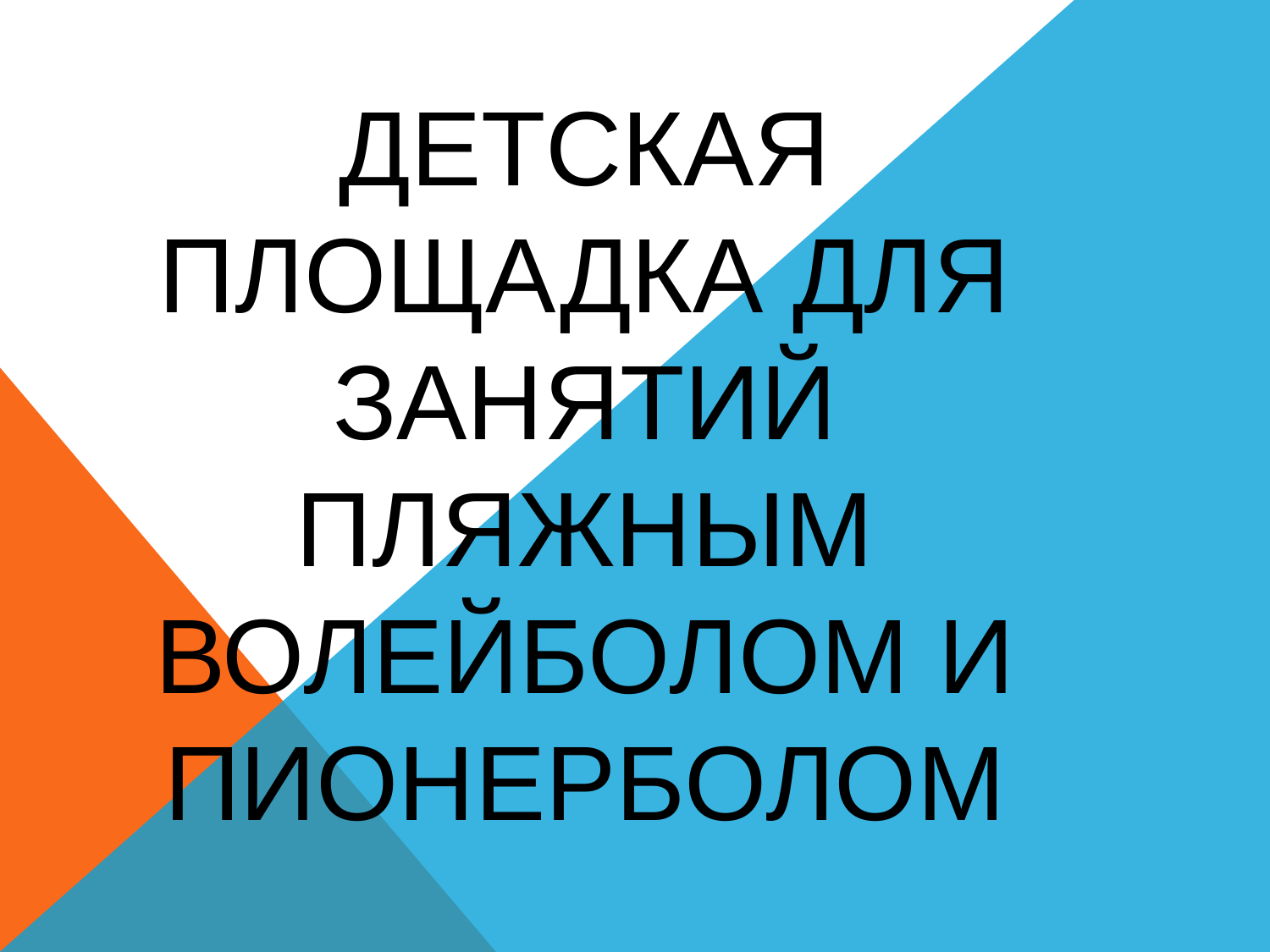

# Детская площадка для занятий пляжным волейболом и пионерболом